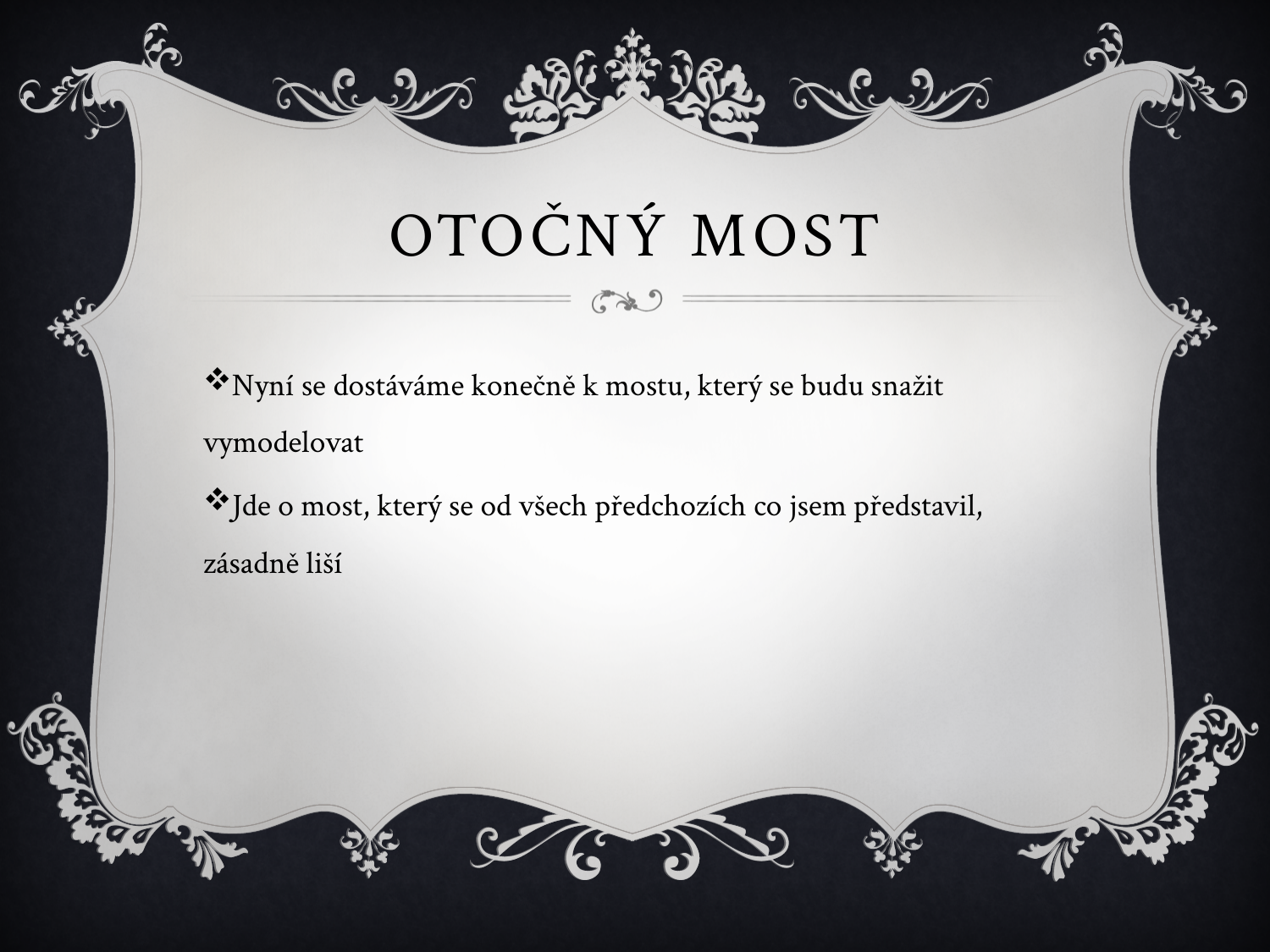

# Otočný most
Nyní se dostáváme konečně k mostu, který se budu snažit vymodelovat
Jde o most, který se od všech předchozích co jsem představil, zásadně liší